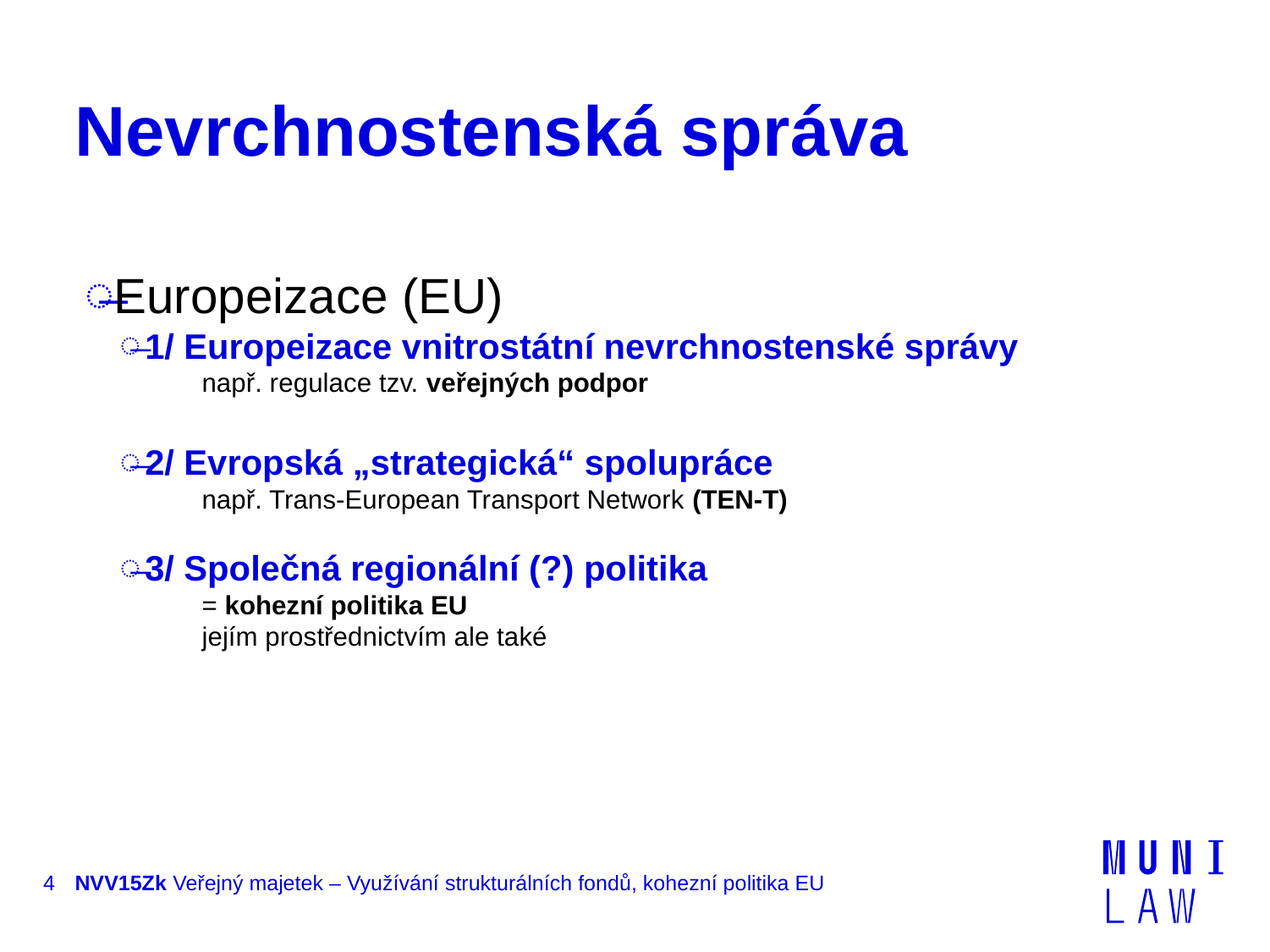

# Nevrchnostenská správa
Europeizace (EU)
1/ Europeizace vnitrostátní nevrchnostenské správy
např. regulace tzv. veřejných podpor

2/ Evropská „strategická“ spolupráce
např. Trans-European Transport Network (TEN-T)

3/ Společná regionální (?) politika
= kohezní politika EU
jejím prostřednictvím ale také
4
NVV15Zk Veřejný majetek – Využívání strukturálních fondů, kohezní politika EU